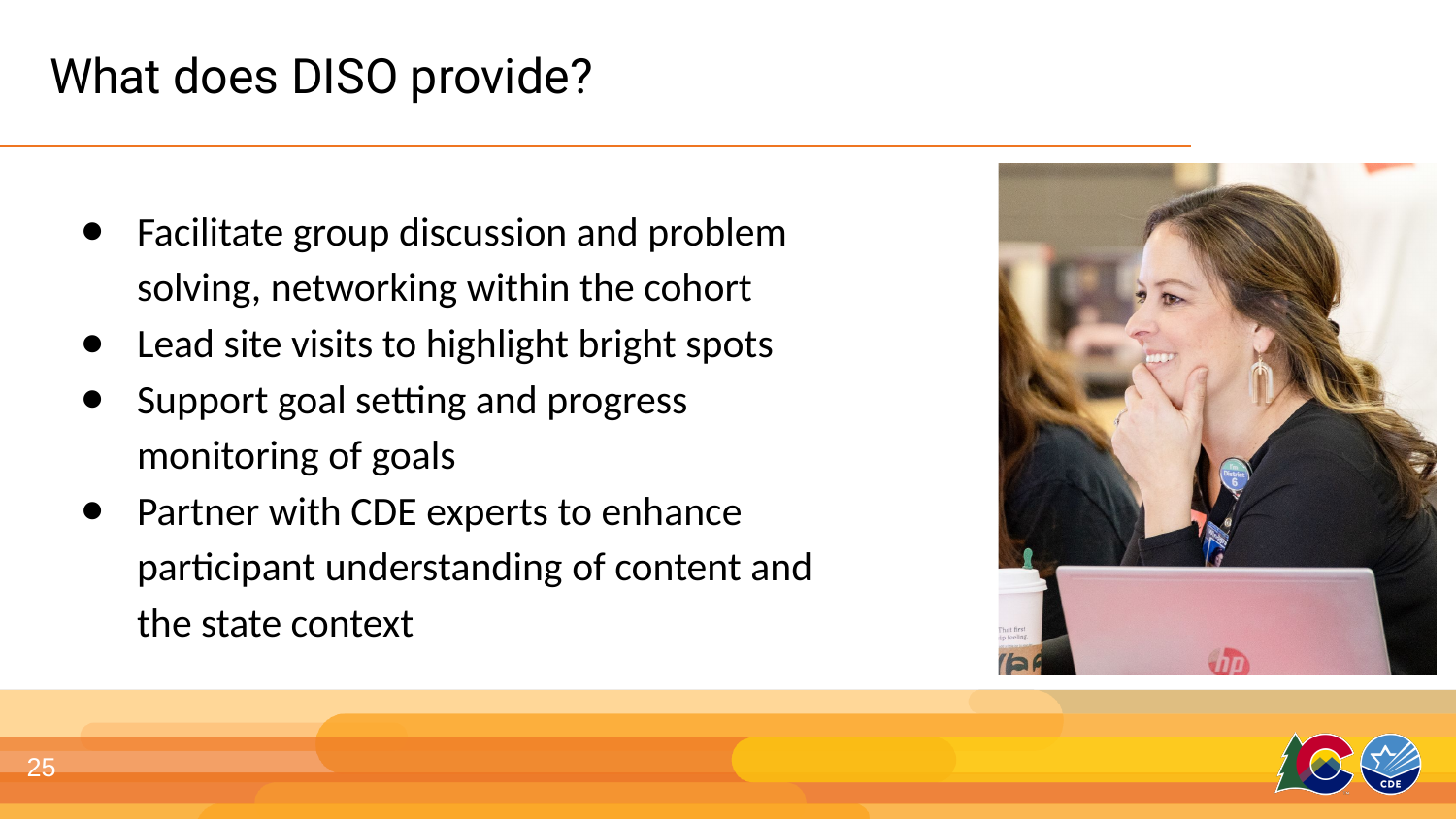

# What does DISO provide?

Facilitate group discussion and problem solving, networking within the cohort
Lead site visits to highlight bright spots
Support goal setting and progress monitoring of goals
Partner with CDE experts to enhance participant understanding of content and the state context